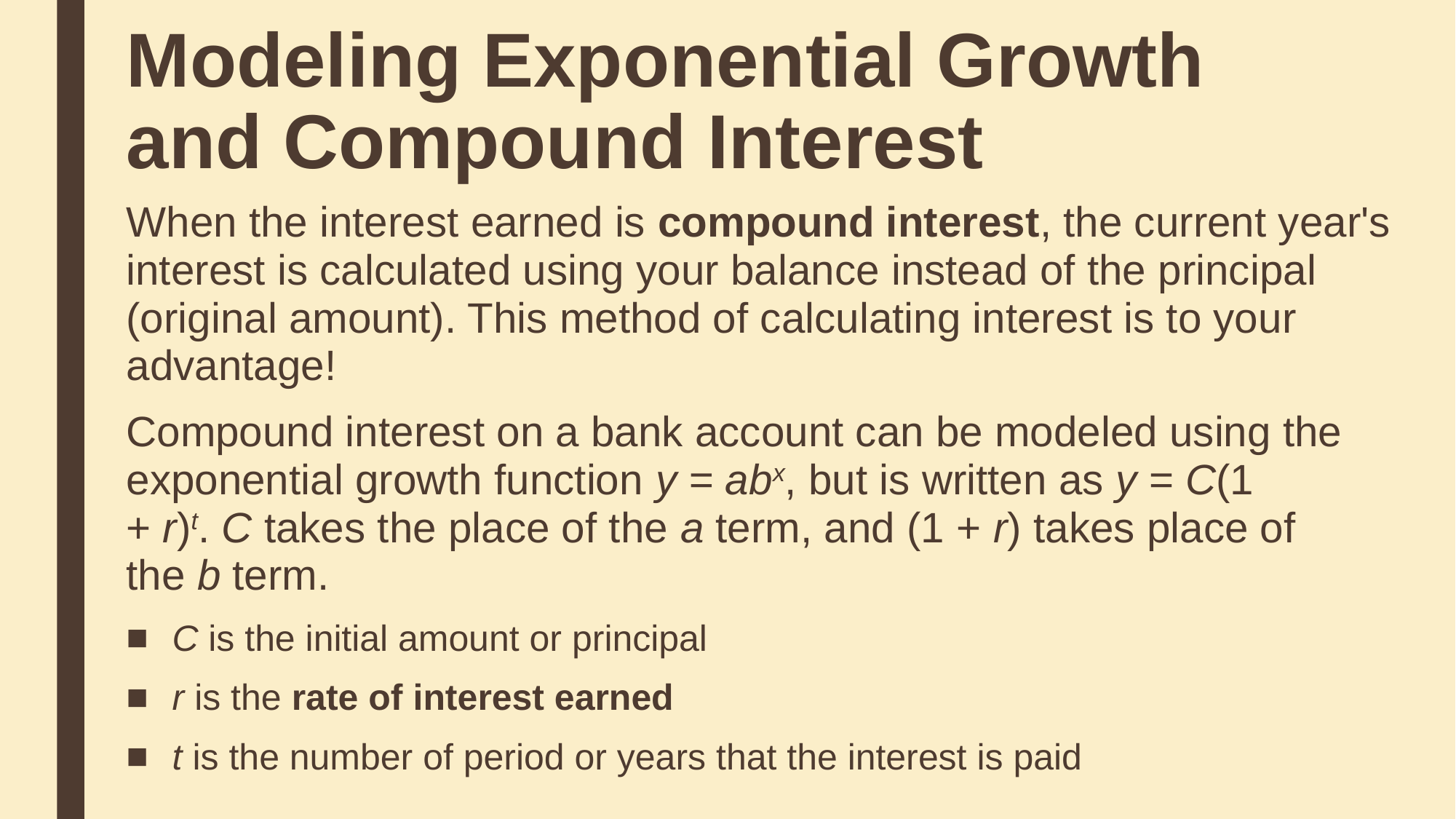

# Modeling Exponential Growth and Compound Interest
When the interest earned is compound interest, the current year's interest is calculated using your balance instead of the principal (original amount). This method of calculating interest is to your advantage!
Compound interest on a bank account can be modeled using the exponential growth function y = abx, but is written as y = C(1 + r)t. C takes the place of the a term, and (1 + r) takes place of the b term.
C is the initial amount or principal
r is the rate of interest earned
t is the number of period or years that the interest is paid